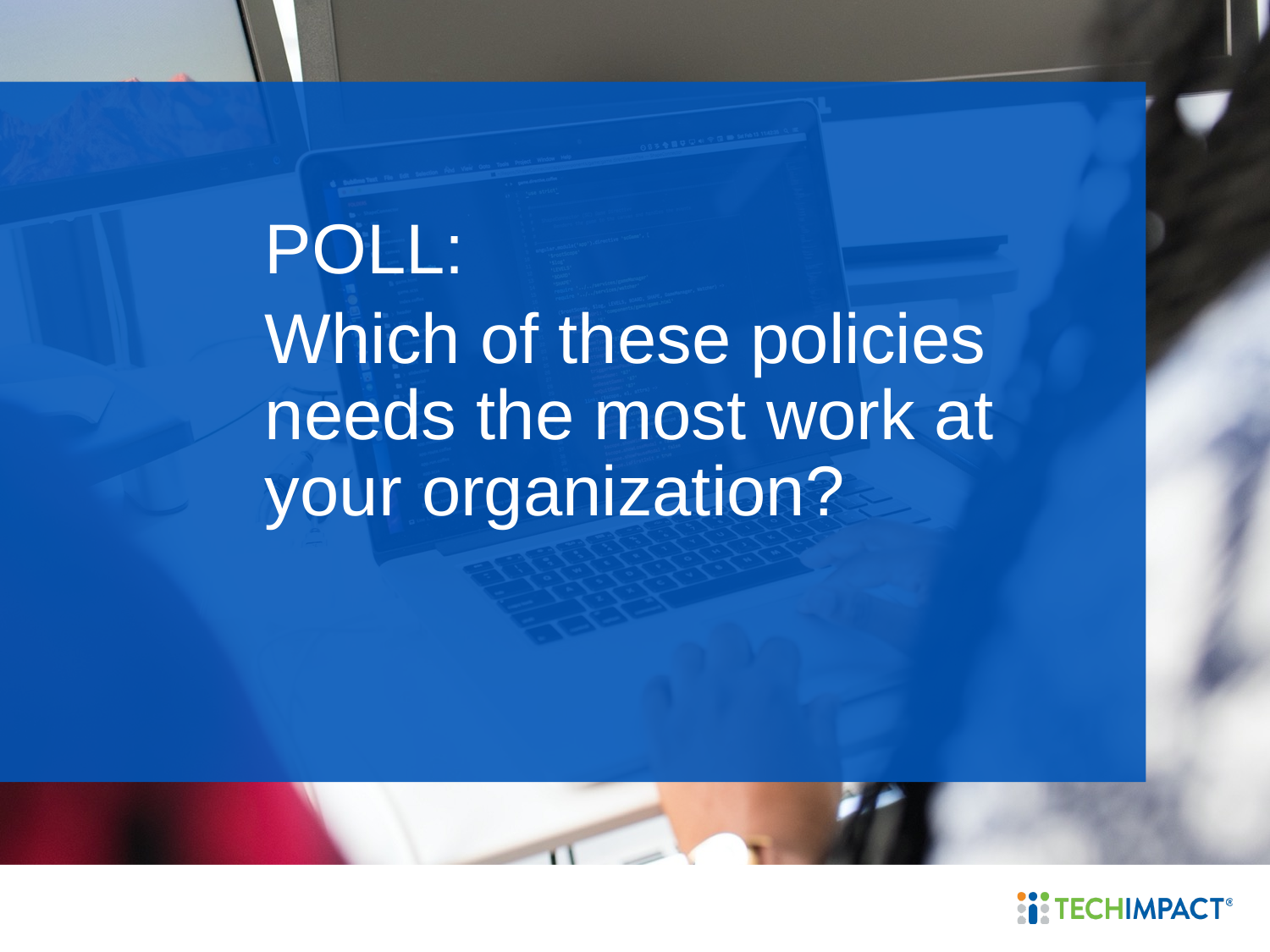

POLL:
Which of these policies needs the most work at your organization?